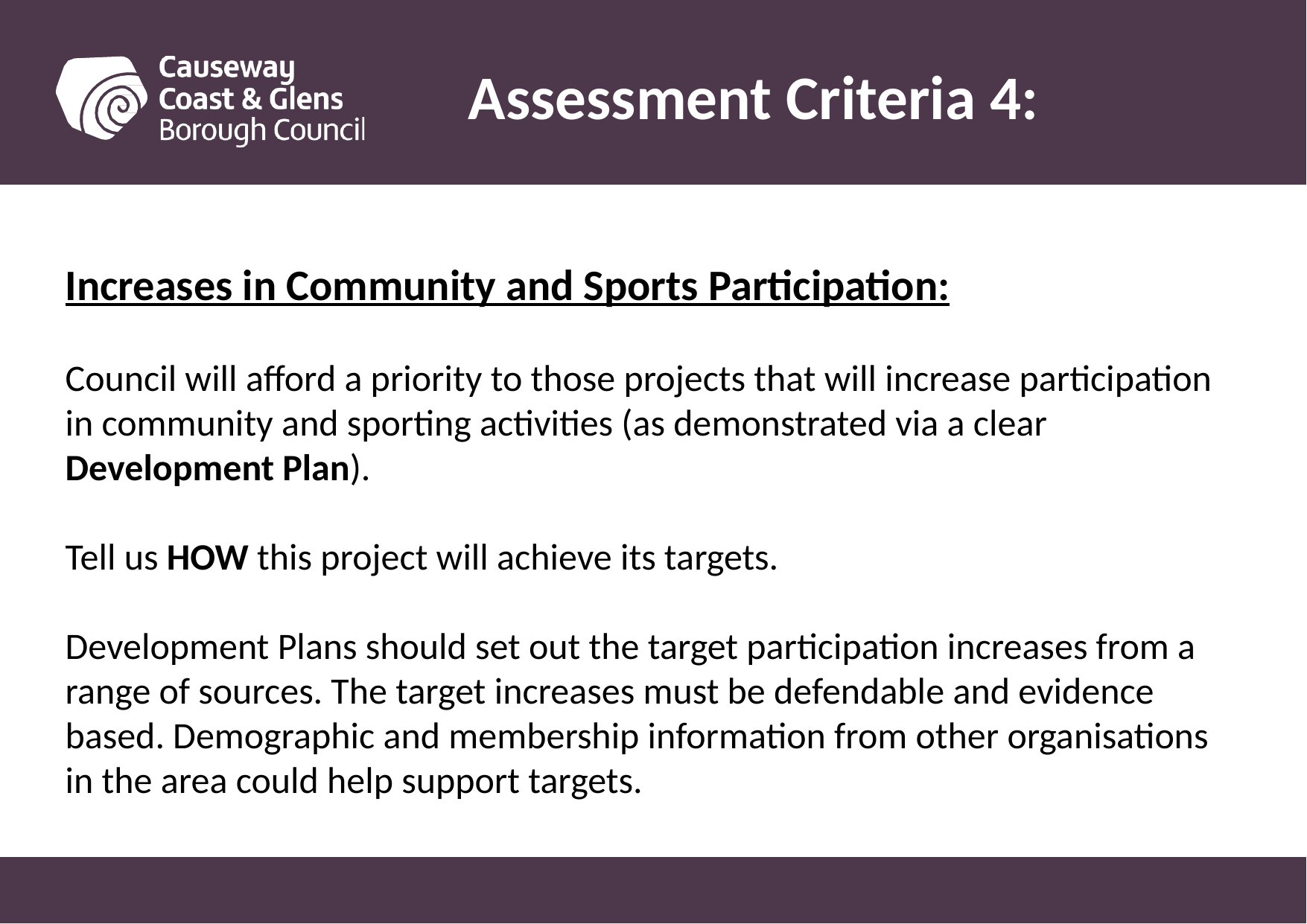

# Assessment Criteria 4:

Increases in Community and Sports Participation:

Council will afford a priority to those projects that will increase participation in community and sporting activities (as demonstrated via a clear Development Plan).

Tell us HOW this project will achieve its targets.

Development Plans should set out the target participation increases from a range of sources. The target increases must be defendable and evidence based. Demographic and membership information from other organisations in the area could help support targets.